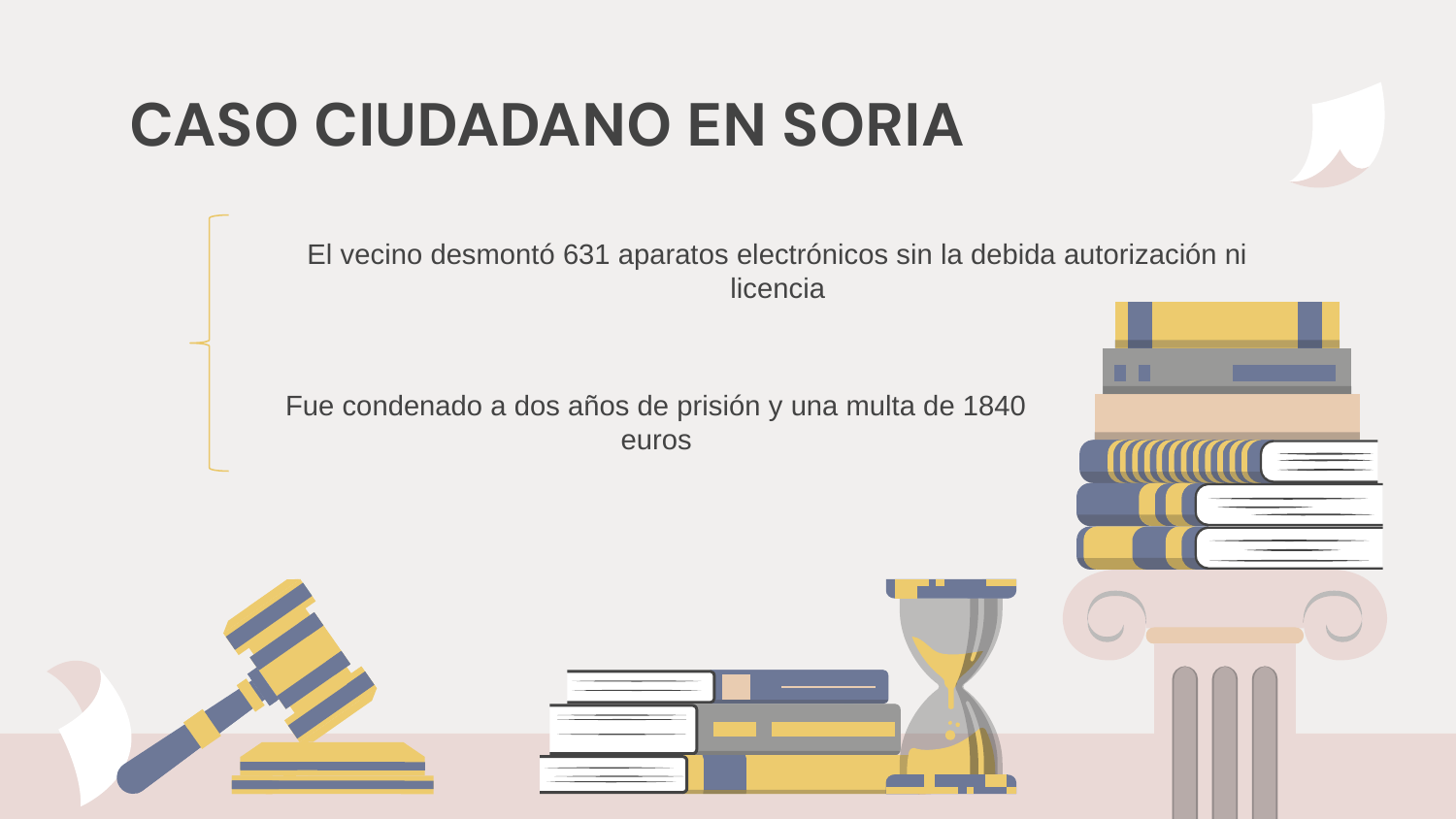

# CASO CIUDADANO EN SORIA

El vecino desmontó 631 aparatos electrónicos sin la debida autorización ni licencia

Fue condenado a dos años de prisión y una multa de 1840 euros